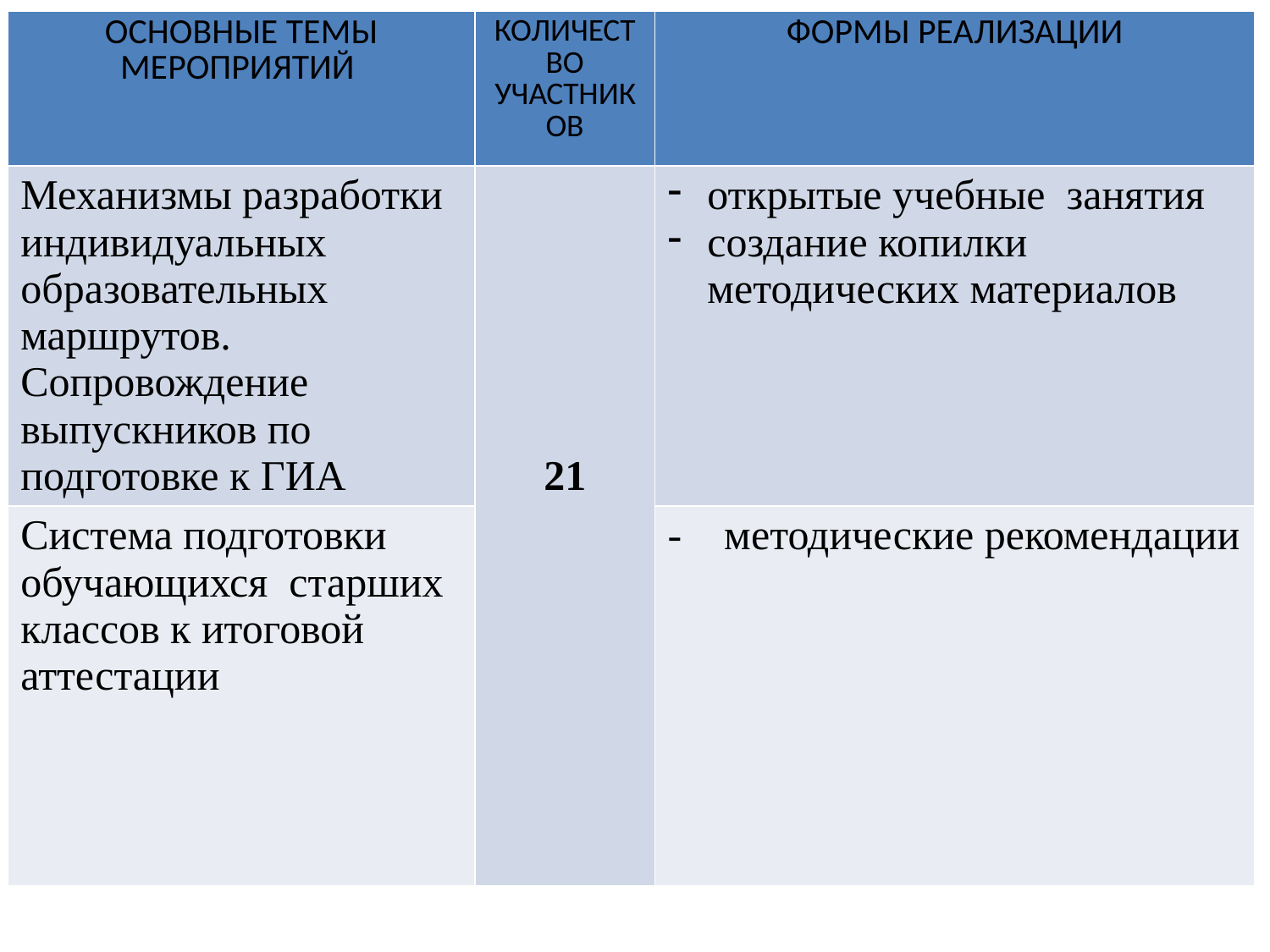

| ОСНОВНЫЕ ТЕМЫ МЕРОПРИЯТИЙ | КОЛИЧЕСТВО УЧАСТНИКОВ | ФОРМЫ РЕАЛИЗАЦИИ |
| --- | --- | --- |
| Механизмы разработки индивидуальных образовательных маршрутов. Сопровождение выпускников по подготовке к ГИА | 21 | открытые учебные занятия создание копилки методических материалов |
| Система подготовки обучающихся старших классов к итоговой аттестации |  | - методические рекомендации |